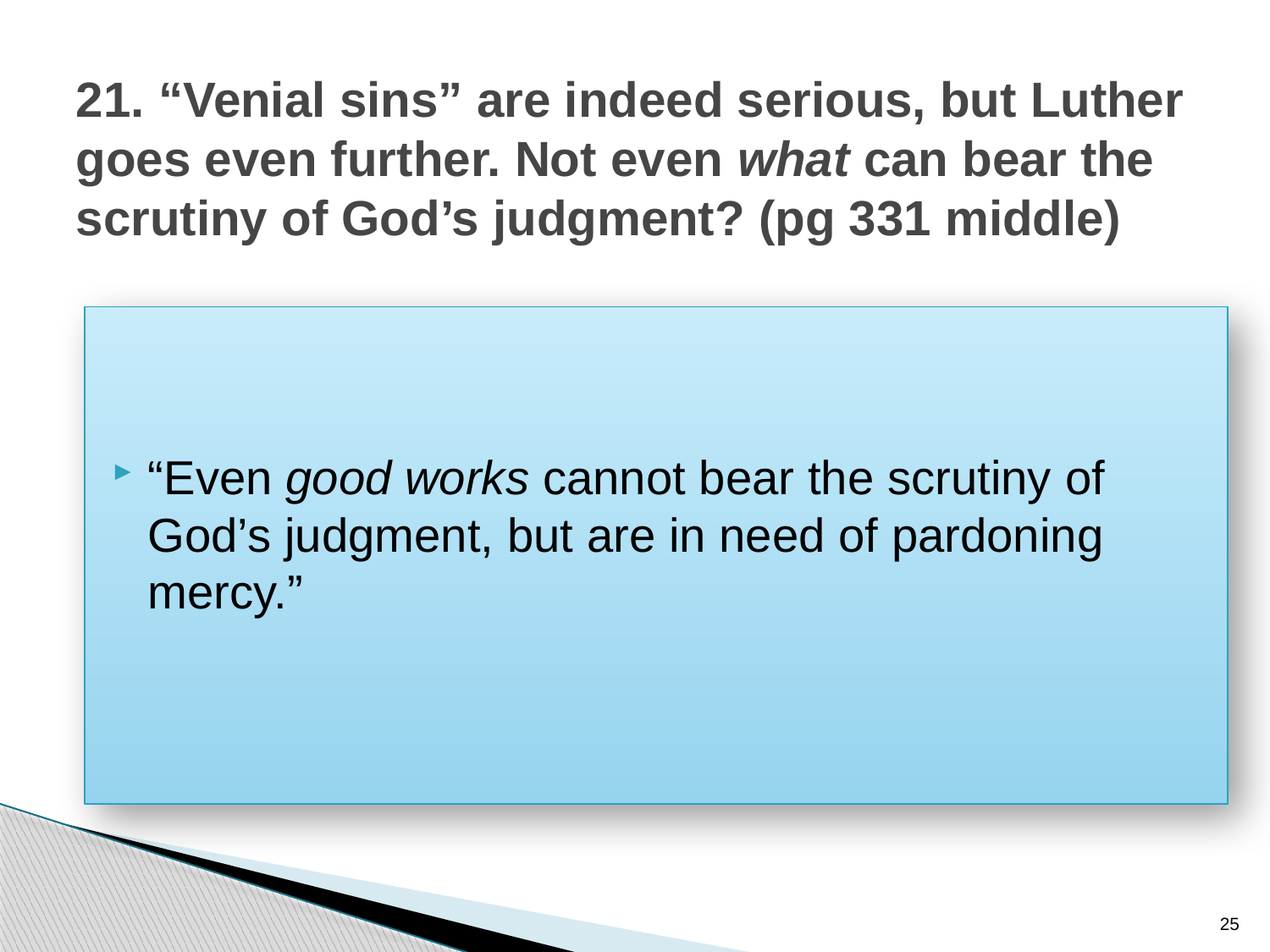

# 21. “Venial sins” are indeed serious, but Luther goes even further. Not even what can bear the scrutiny of God’s judgment? (pg 331 middle)
“Even good works cannot bear the scrutiny of God’s judgment, but are in need of pardoning mercy.”

25